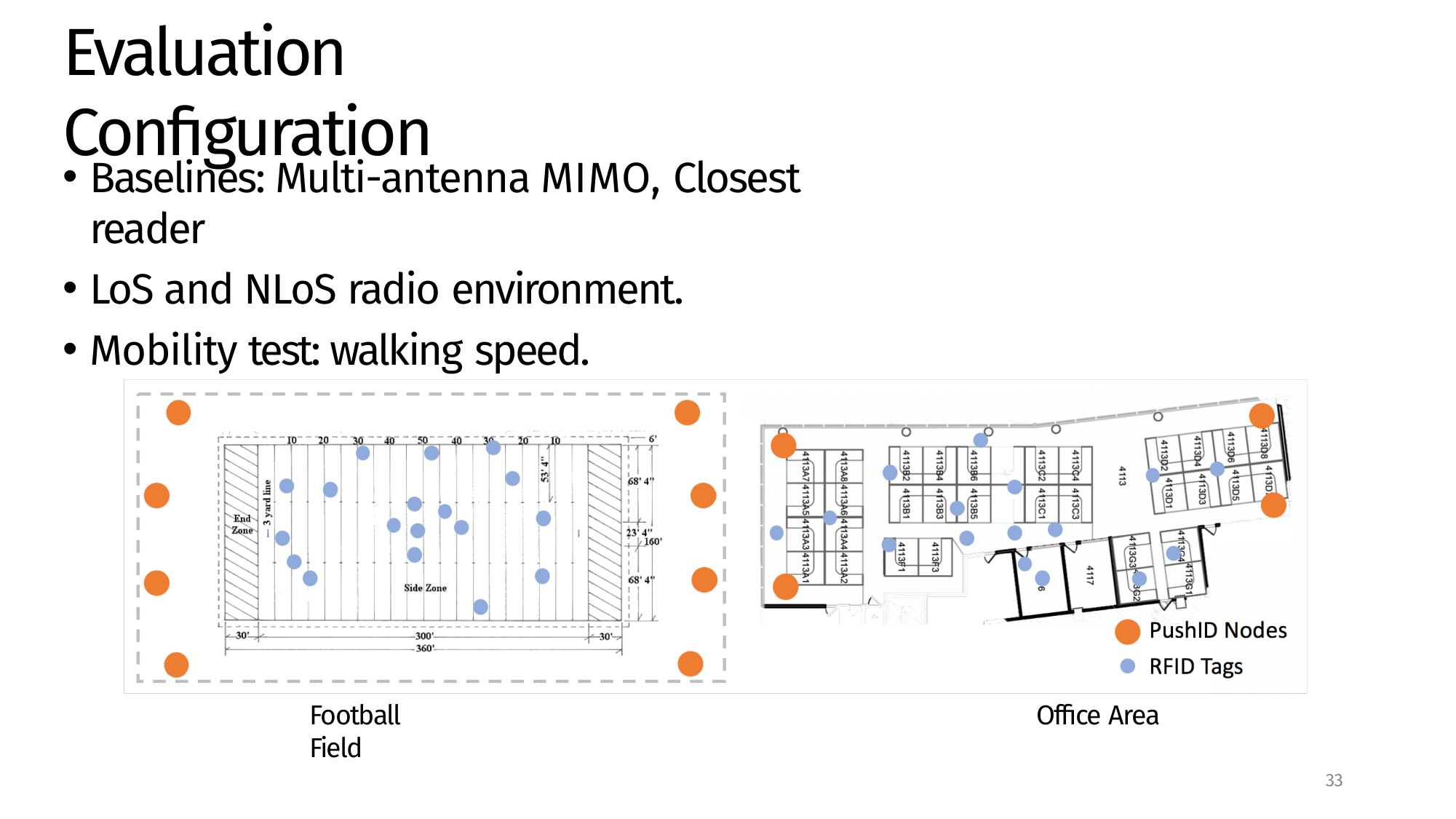

# Evaluation Configuration
Baselines: Multi-antenna MIMO, Closest reader
LoS and NLoS radio environment.
Mobility test: walking speed.

Football Field
Office Area
33